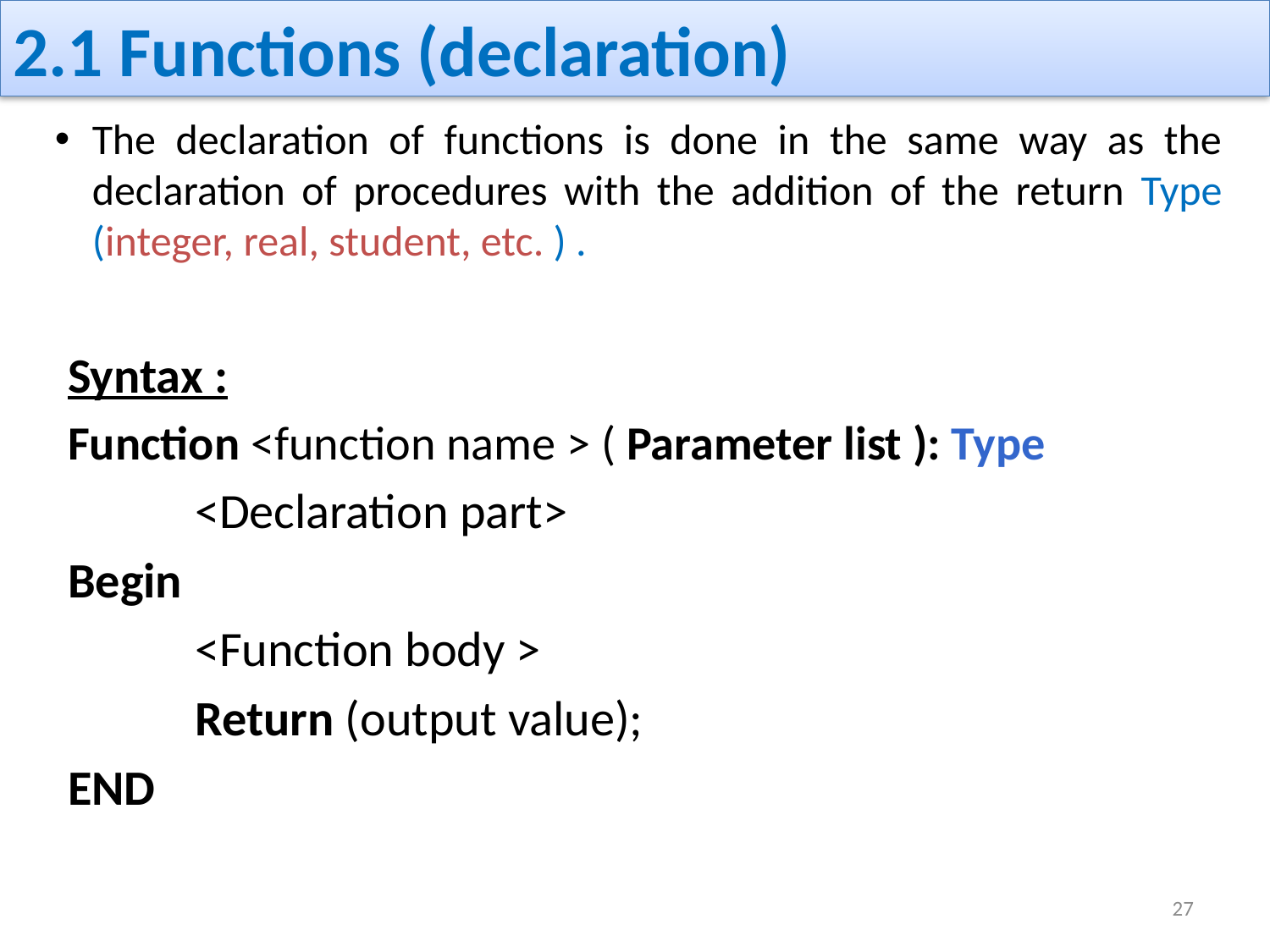

# 2.1 Functions (declaration)
The declaration of functions is done in the same way as the declaration of procedures with the addition of the return Type (integer, real, student, etc. ) .

Syntax :
Function <function name > ( Parameter list ): Type
	<Declaration part>
Begin
	<Function body >
	Return (output value);
END
27